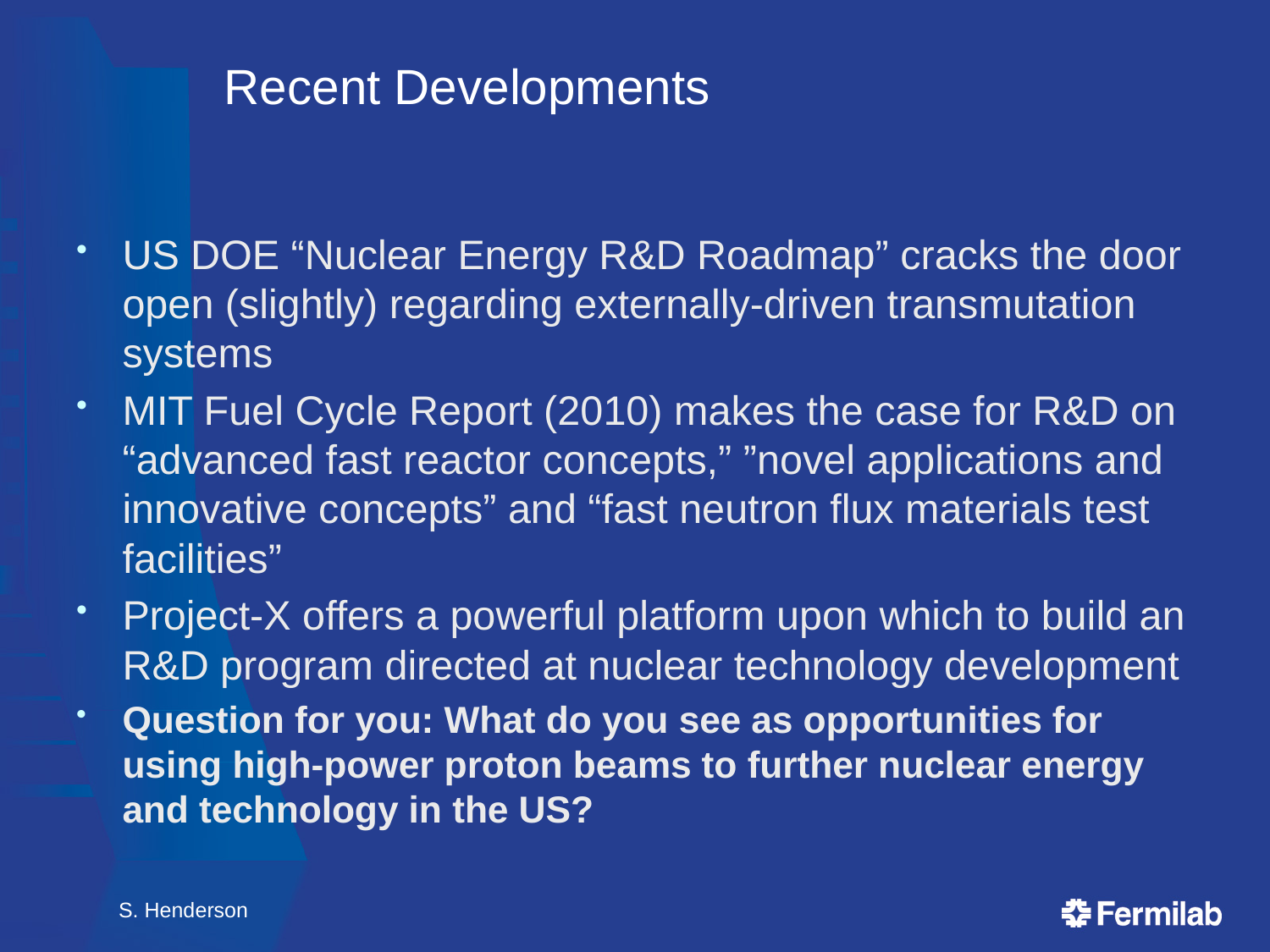

# Recent Developments
US DOE “Nuclear Energy R&D Roadmap” cracks the door open (slightly) regarding externally-driven transmutation systems
MIT Fuel Cycle Report (2010) makes the case for R&D on “advanced fast reactor concepts,” ”novel applications and innovative concepts” and “fast neutron flux materials test facilities”
Project-X offers a powerful platform upon which to build an R&D program directed at nuclear technology development
Question for you: What do you see as opportunities for using high-power proton beams to further nuclear energy and technology in the US?
S. Henderson